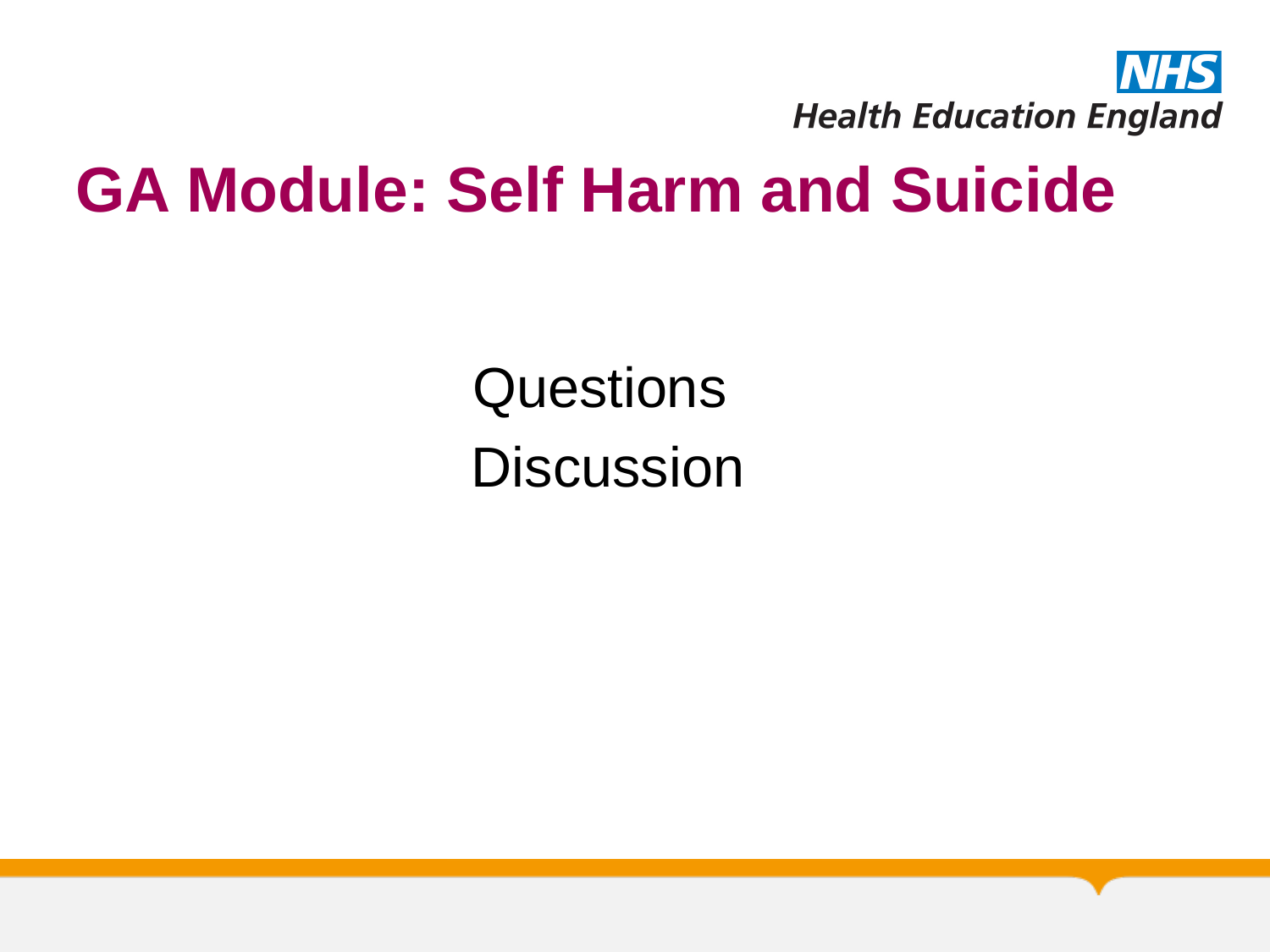

# GA Module: Self Harm and Suicide
Questions
Discussion